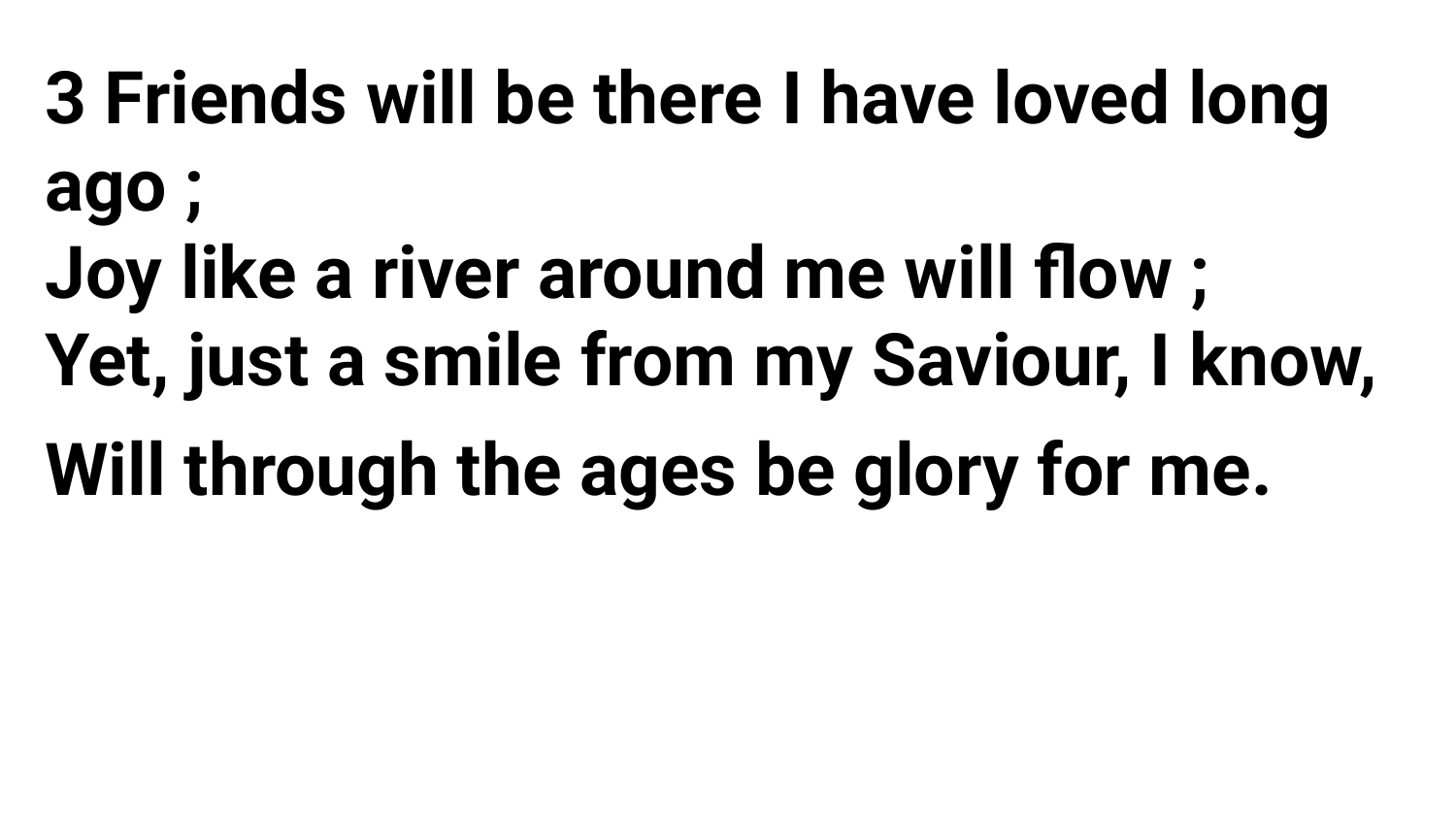

3 Friends will be there I have loved long ago ;
Joy like a river around me will flow ;
Yet, just a smile from my Saviour, I know,
Will through the ages be glory for me.